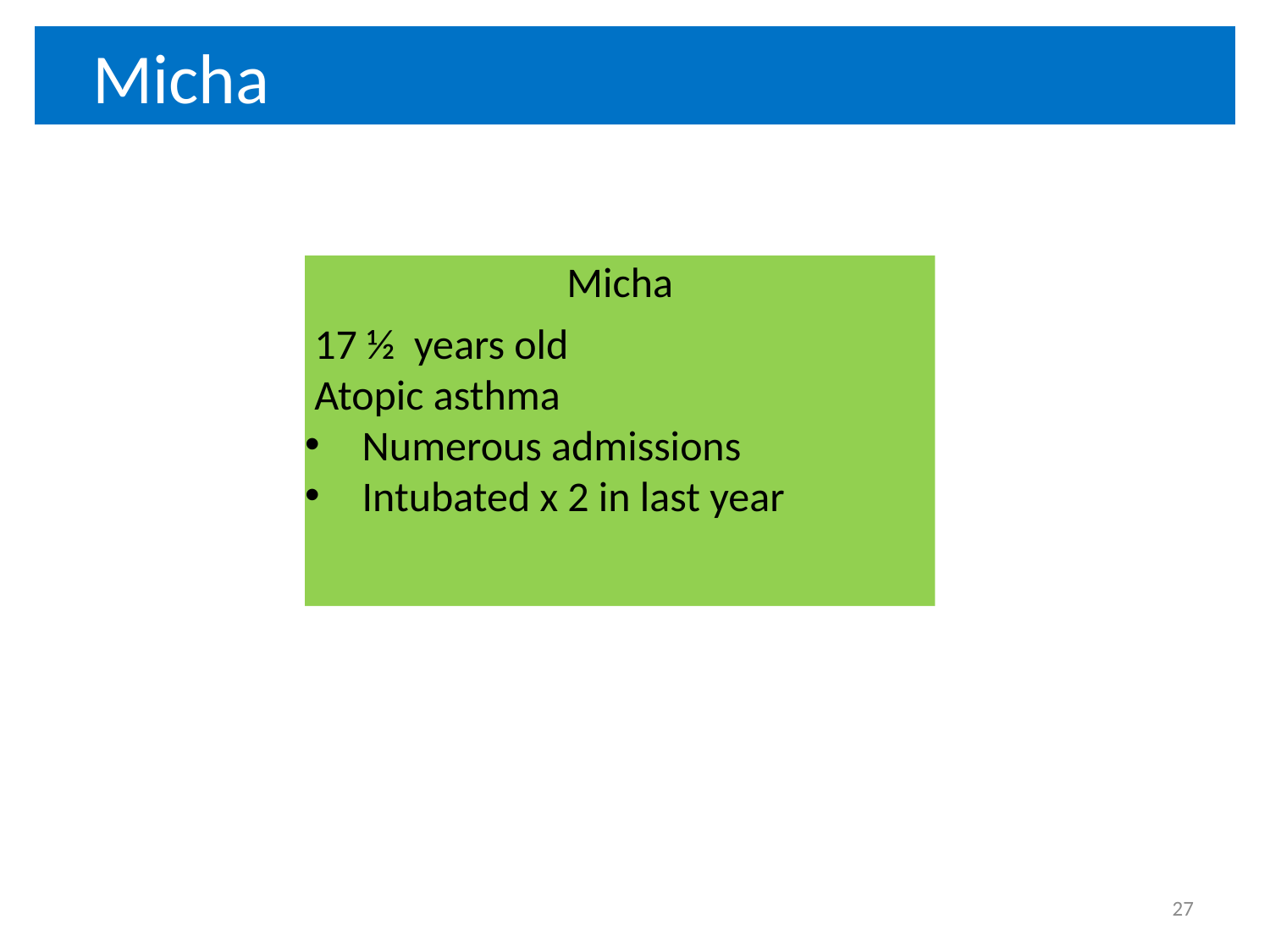

# Micha
Micha
 17 ½  years old
 Atopic asthma
 Numerous admissions
 Intubated x 2 in last year

27